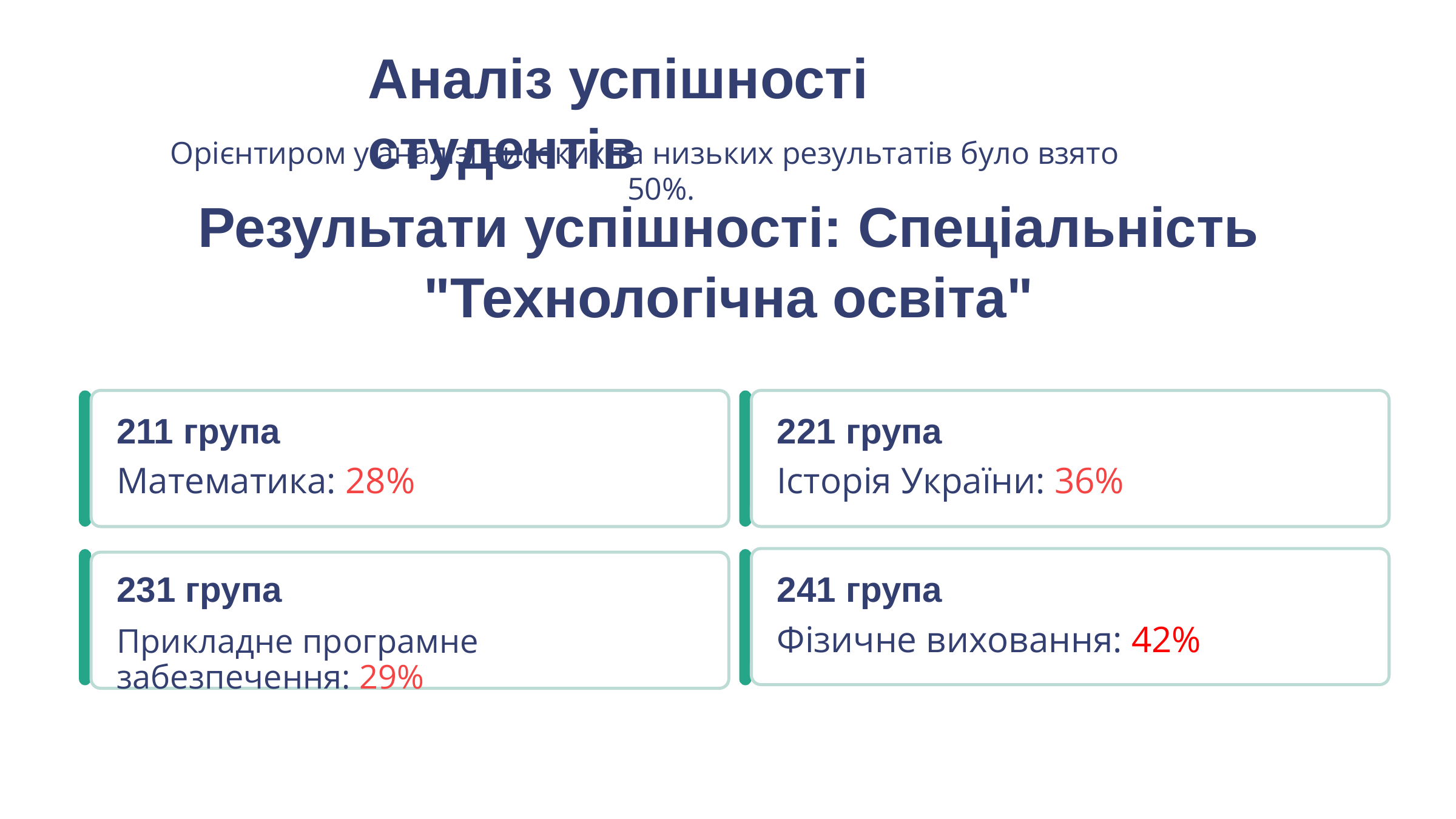

Аналіз успішності студентів
Орієнтиром у аналізі високих та низьких результатів було взято
                                                          50%.
Результати успішності: Спеціальність "Технологічна освіта"

211 група
221 група
Математика: 28%
Історія України: 36%

231 група
241 група
Прикладне програмне
забезпечення: 29%
Фізичне виховання: 42%